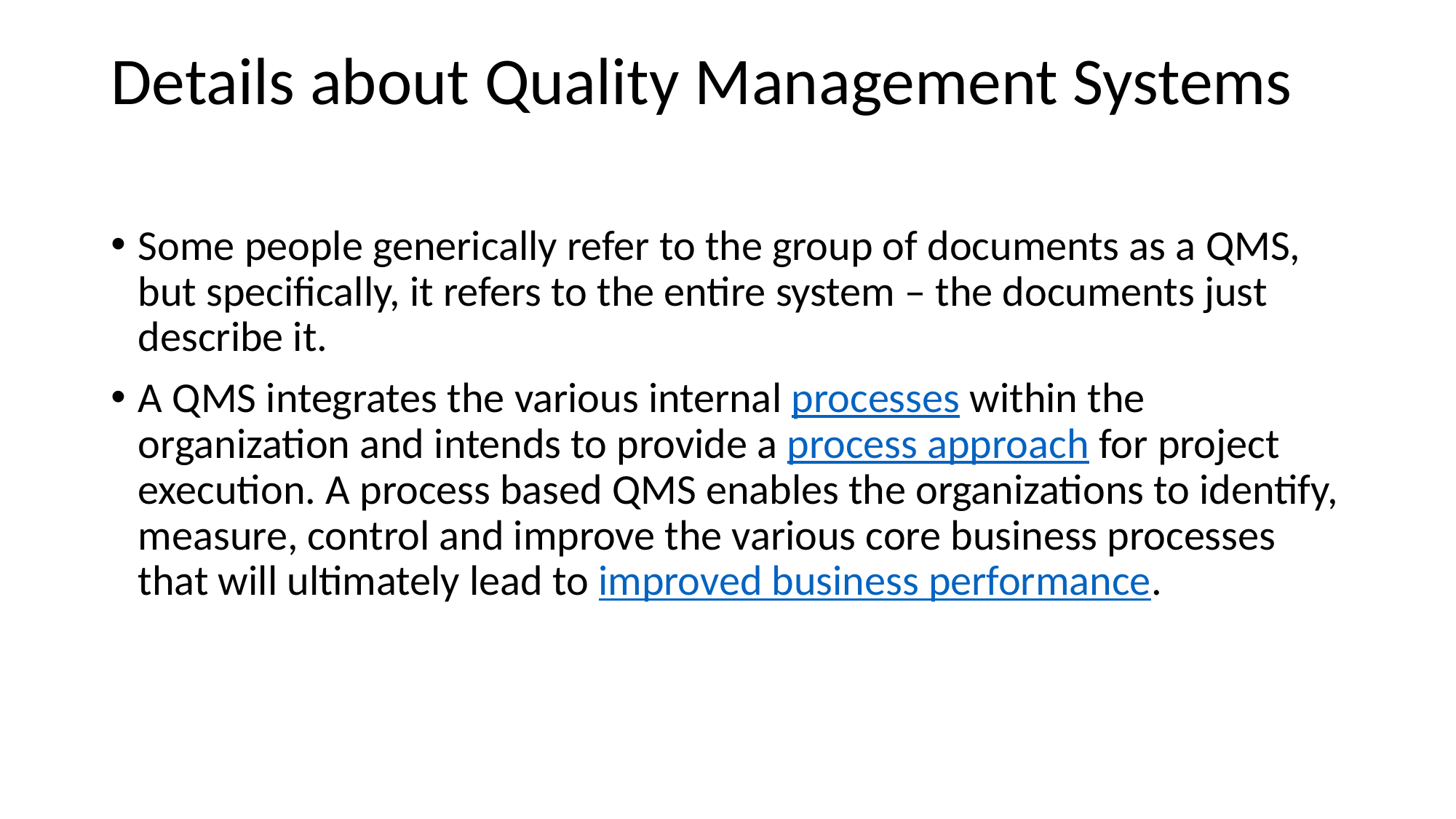

# Details about Quality Management Systems
Some people generically refer to the group of documents as a QMS, but specifically, it refers to the entire system – the documents just describe it.
A QMS integrates the various internal processes within the organization and intends to provide a process approach for project execution. A process based QMS enables the organizations to identify, measure, control and improve the various core business processes that will ultimately lead to improved business performance.